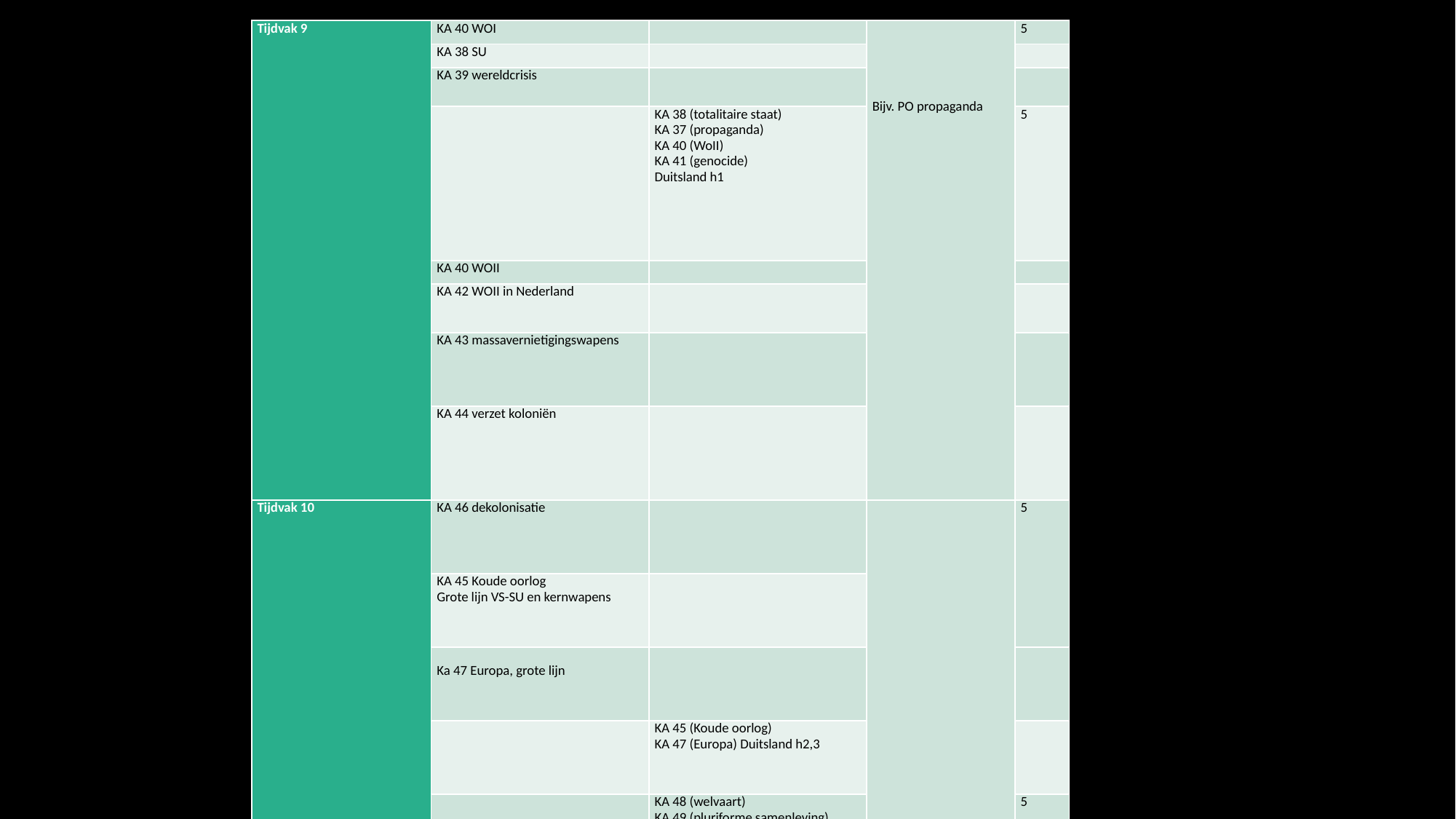

| Tijdvak 9 | KA 40 WOI |  | Bijv. PO propaganda | 5 |
| --- | --- | --- | --- | --- |
|  | KA 38 SU |  |  |  |
|  | KA 39 wereldcrisis |  |  |  |
|  |  | KA 38 (totalitaire staat) KA 37 (propaganda) KA 40 (WoII) KA 41 (genocide) Duitsland h1 |  | 5 |
|  | KA 40 WOII |  |  |  |
|  | KA 42 WOII in Nederland |  |  |  |
|  | KA 43 massavernietigingswapens |  |  |  |
|  | KA 44 verzet koloniën |  |  |  |
| Tijdvak 10 | KA 46 dekolonisatie |  |  | 5 |
|  | KA 45 Koude oorlog Grote lijn VS-SU en kernwapens |  |  |  |
|  | Ka 47 Europa, grote lijn |  |  |  |
|  |  | KA 45 (Koude oorlog) KA 47 (Europa) Duitsland h2,3 |  |  |
|  |  | KA 48 (welvaart) KA 49 (pluriforme samenleving) Nederland h1,2 |  | 5 |
#